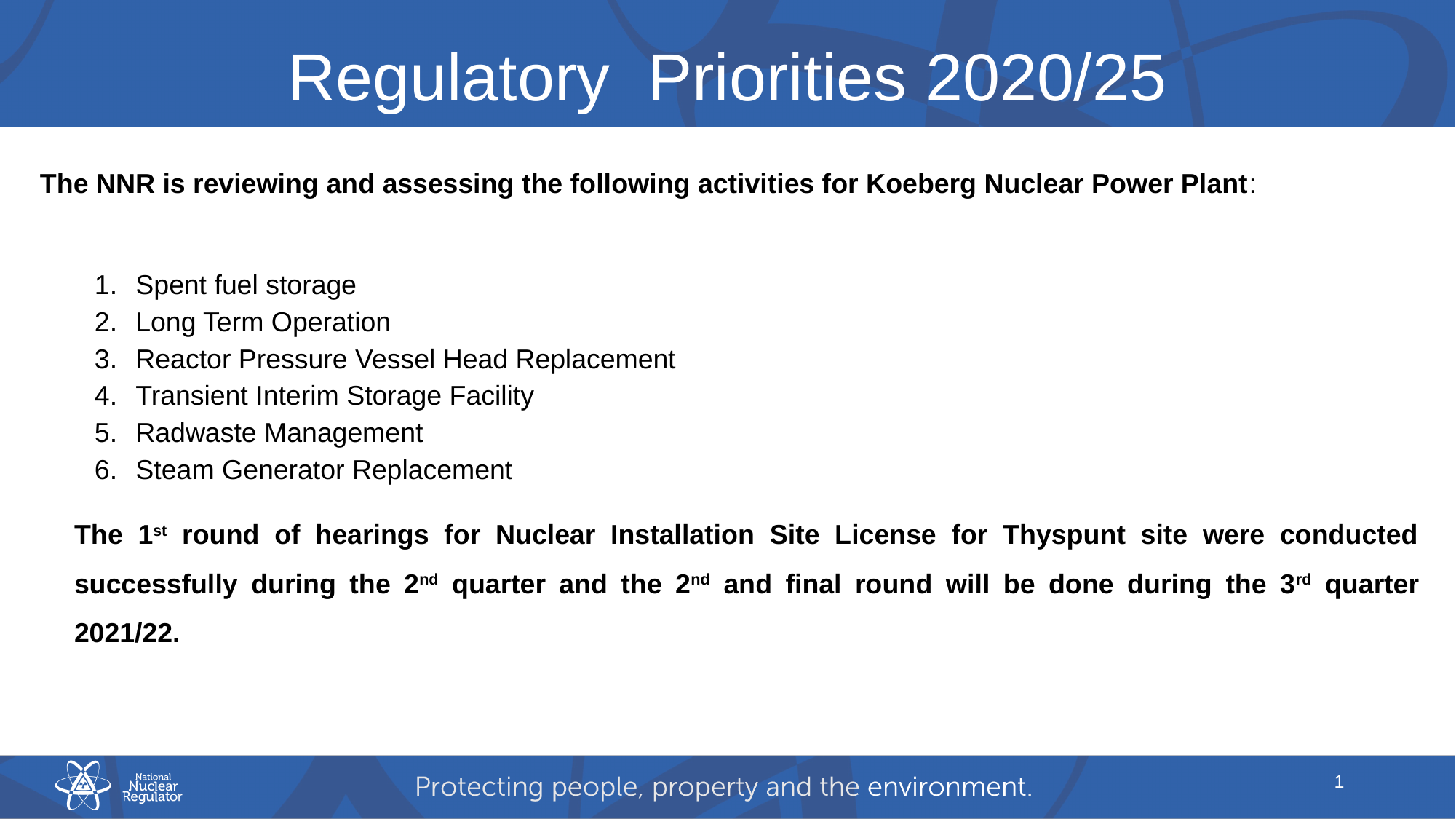

# Regulatory  Priorities 2020/25
The NNR is reviewing and assessing the following activities for Koeberg Nuclear Power Plant:

Spent fuel storage
Long Term Operation
Reactor Pressure Vessel Head Replacement
Transient Interim Storage Facility
Radwaste Management
Steam Generator Replacement
The 1st round of hearings for Nuclear Installation Site License for Thyspunt site were conducted successfully during the 2nd quarter and the 2nd and final round will be done during the 3rd quarter 2021/22.
1